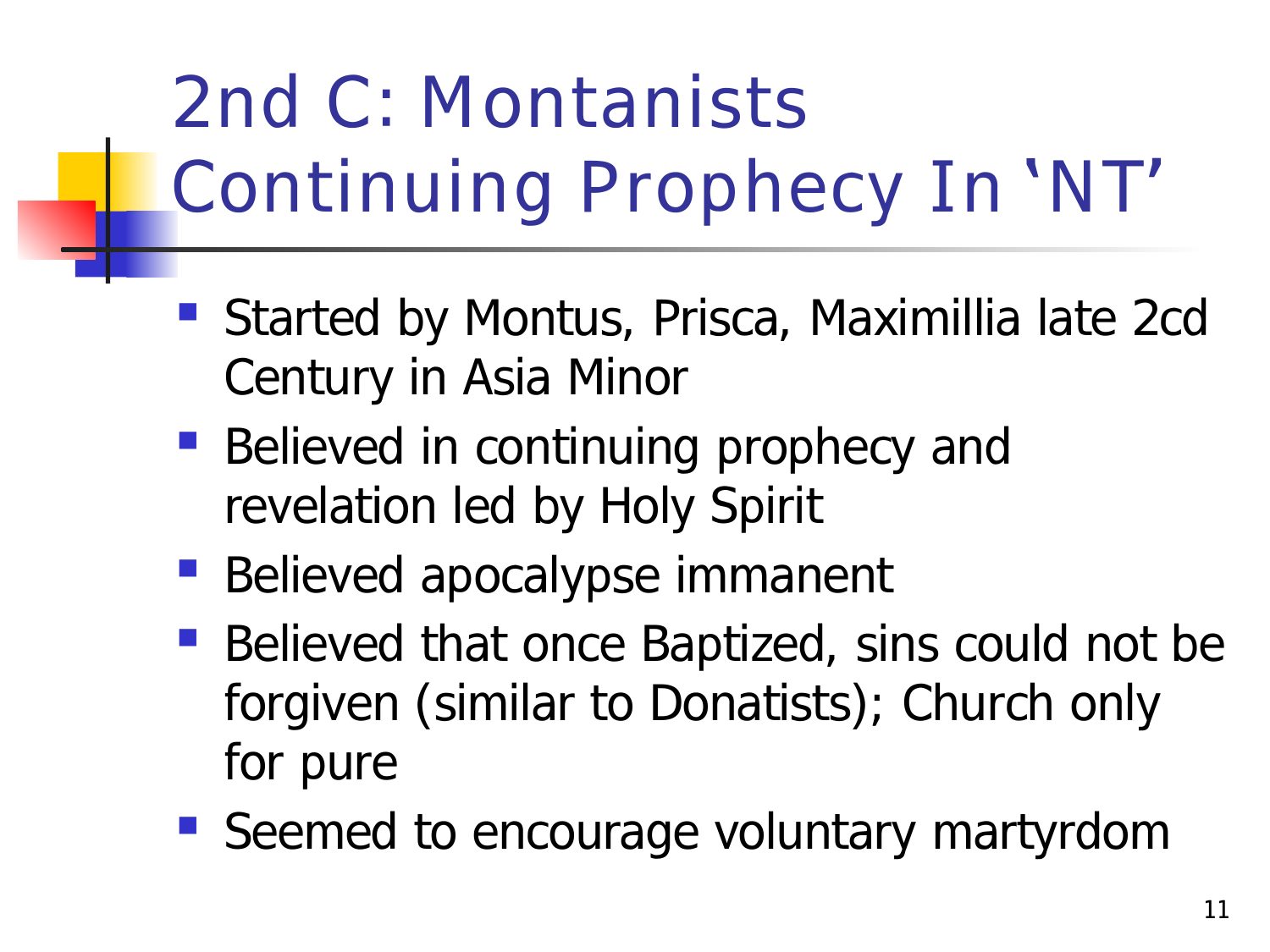

# 2nd C: Montanists Continuing Prophecy In ‘NT’
Started by Montus, Prisca, Maximillia late 2cd Century in Asia Minor
Believed in continuing prophecy and revelation led by Holy Spirit
Believed apocalypse immanent
Believed that once Baptized, sins could not be forgiven (similar to Donatists); Church only for pure
Seemed to encourage voluntary martyrdom
11